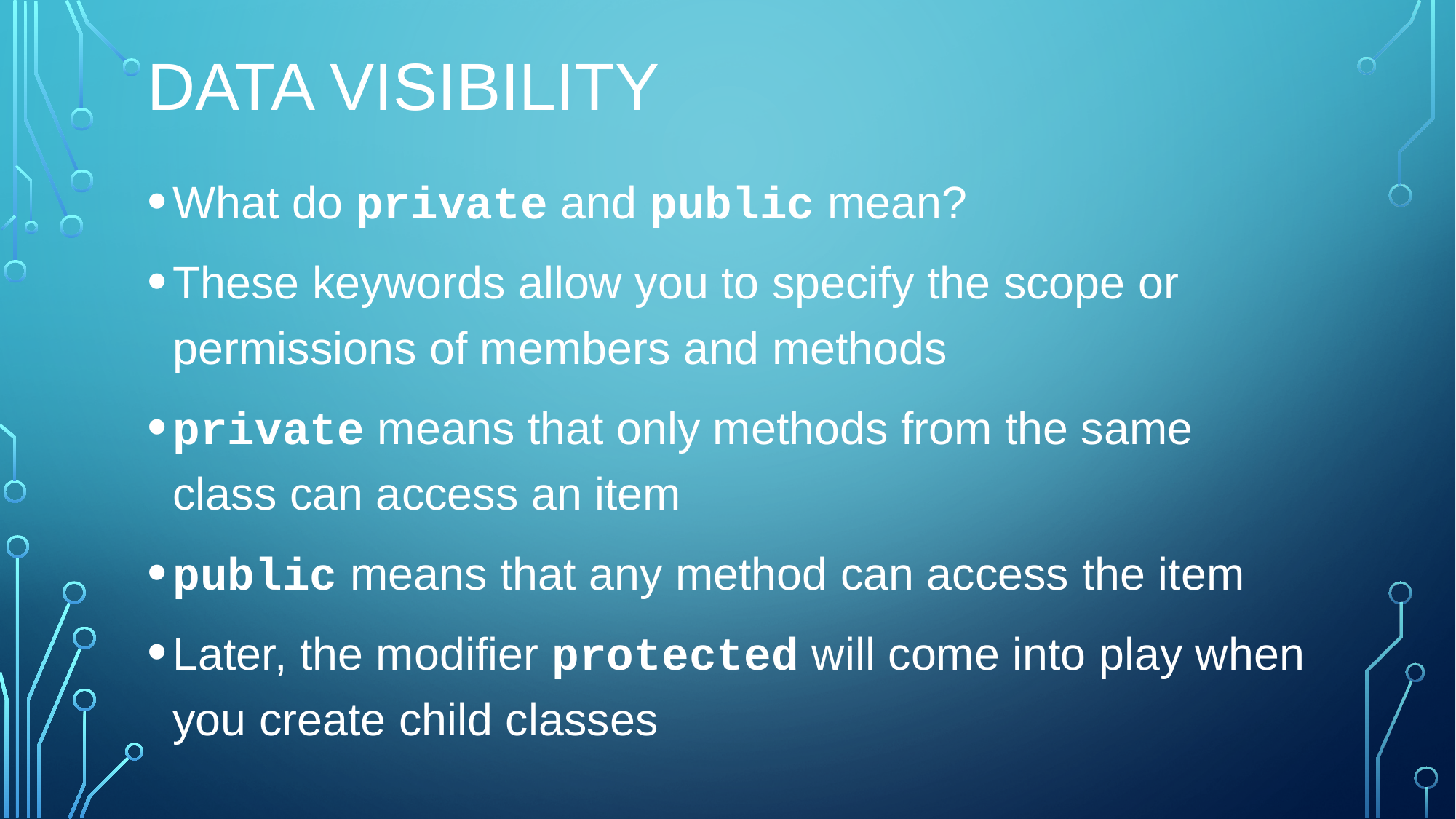

# Data visibility
What do private and public mean?
These keywords allow you to specify the scope or permissions of members and methods
private means that only methods from the same class can access an item
public means that any method can access the item
Later, the modifier protected will come into play when you create child classes